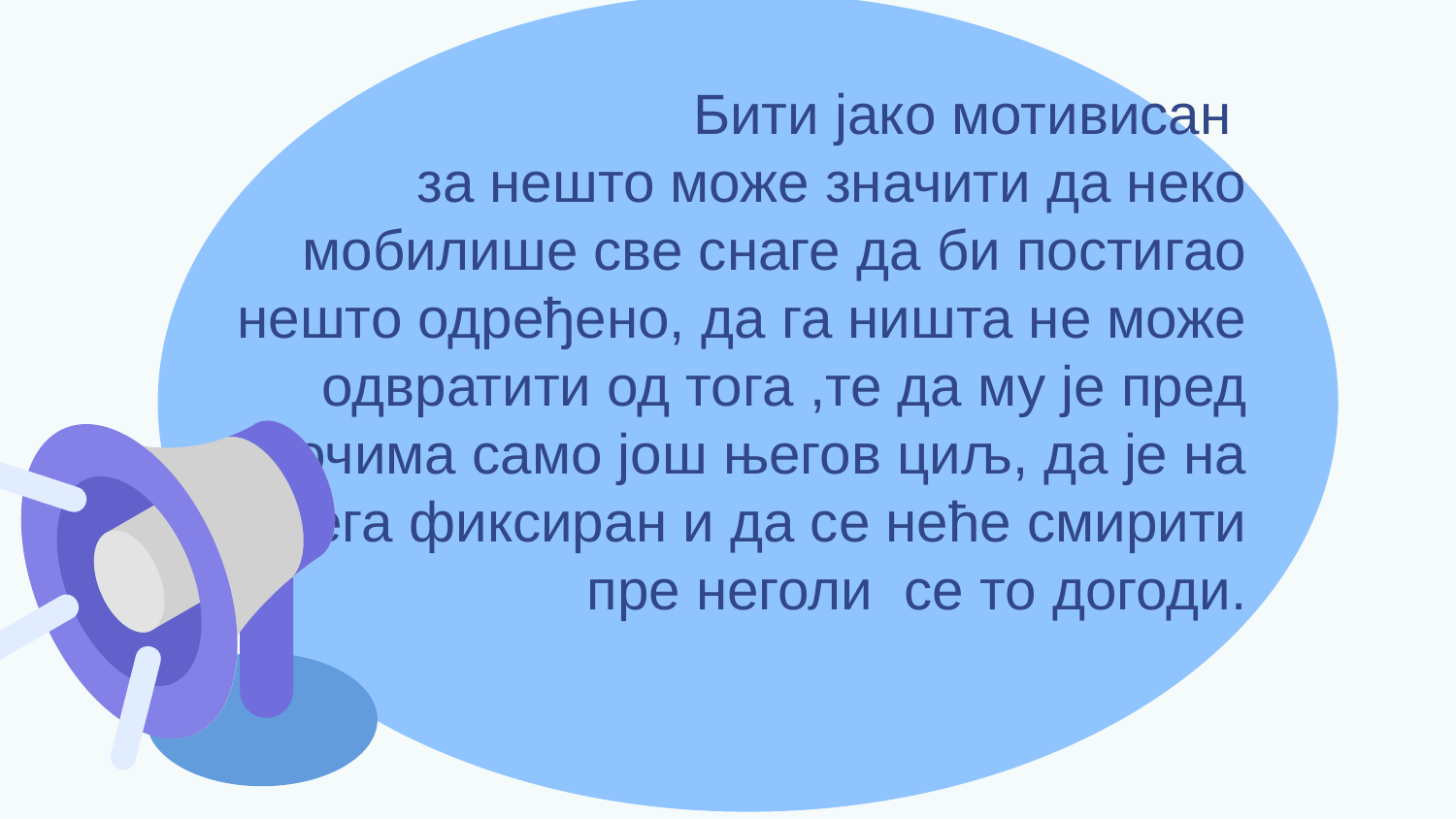

# Бити јако мотивисан за нешто може значити да неко мобилише све снаге да би постигао нешто одређено, да га ништа не може одвратити од тога ,те да му је пред очима само још његов циљ, да је на њега фиксиран и да се неће смирити пре неголи  се то догоди.